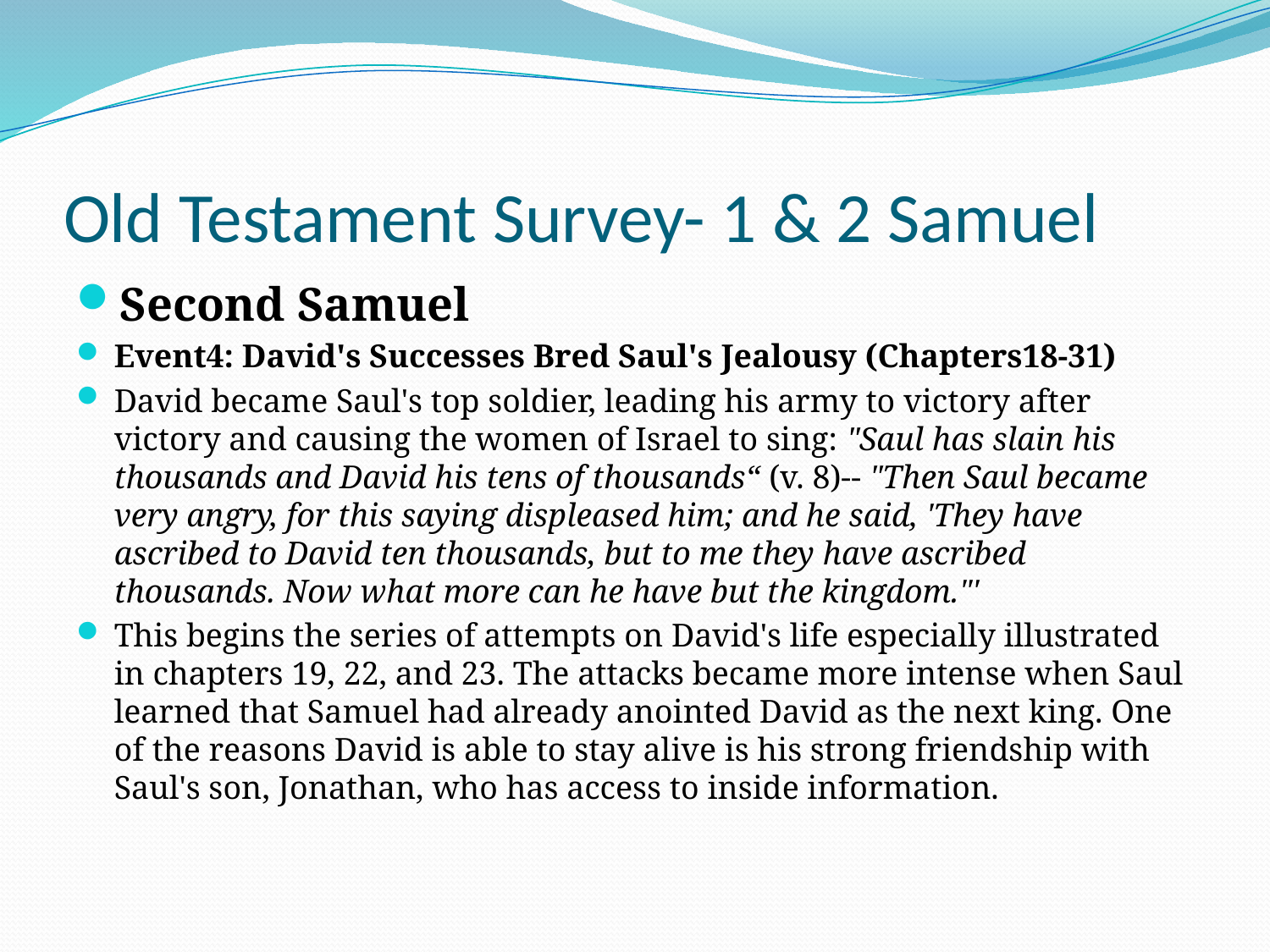

# Old Testament Survey- 1 & 2 Samuel
Second Samuel
Event4: David's Successes Bred Saul's Jealousy (Chapters18-31)
David became Saul's top soldier, leading his army to victory after victory and causing the women of Israel to sing: "Saul has slain his thousands and David his tens of thousands“ (v. 8)-- "Then Saul became very angry, for this saying displeased him; and he said, 'They have ascribed to David ten thousands, but to me they have ascribed thousands. Now what more can he have but the kingdom."'
This begins the series of attempts on David's life especially illustrated in chapters 19, 22, and 23. The attacks became more intense when Saul learned that Samuel had already anointed David as the next king. One of the reasons David is able to stay alive is his strong friendship with Saul's son, Jonathan, who has access to inside information.